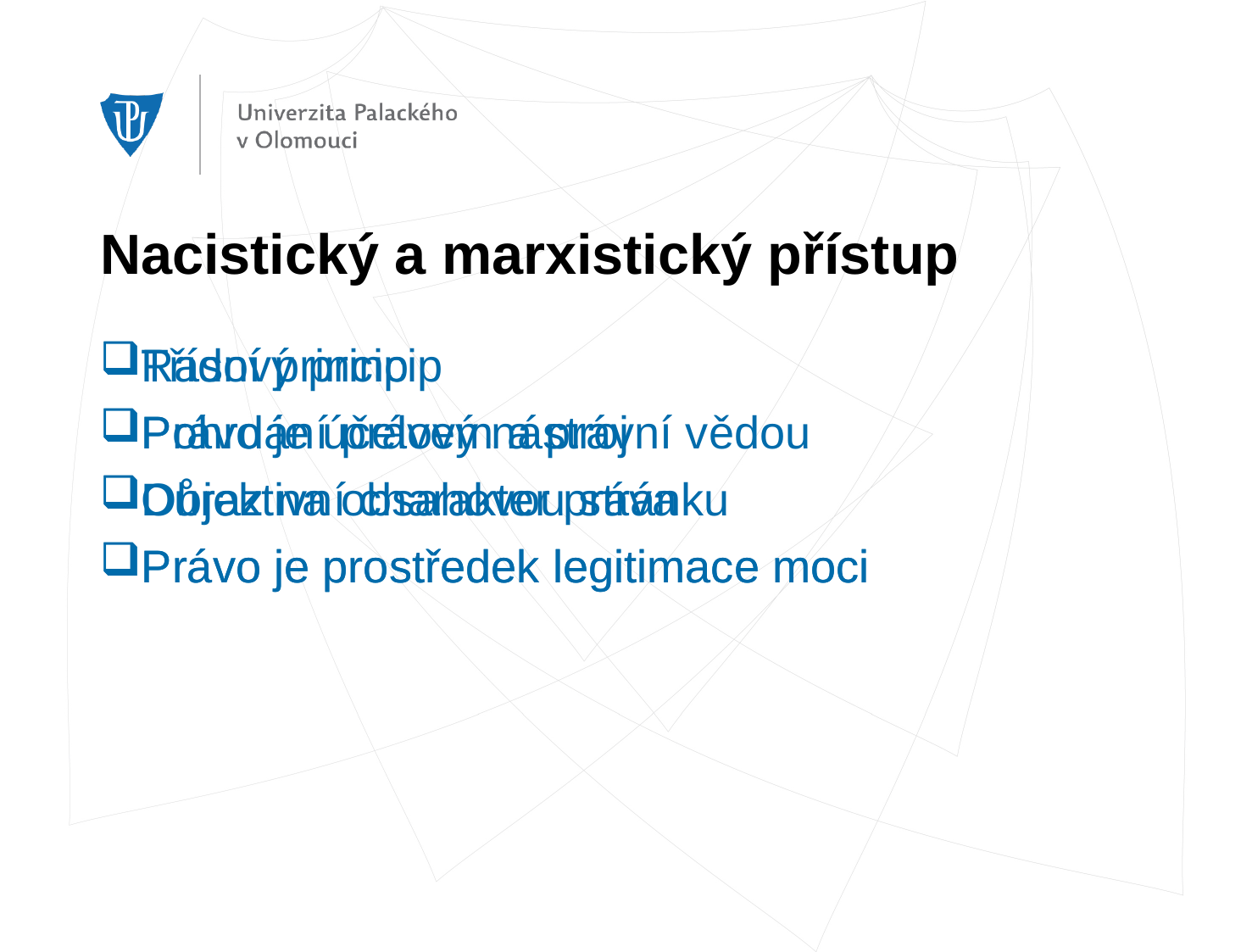

# Nacistický a marxistický přístup
Rasový princip
Pohrdání právem a právní vědou
Důraz na obsahovou stránku
Právo je prostředek legitimace moci
Třídní princip
Právo je účelový nástroj
Objektivní charakter práva
Právo je prostředek legitimace moci